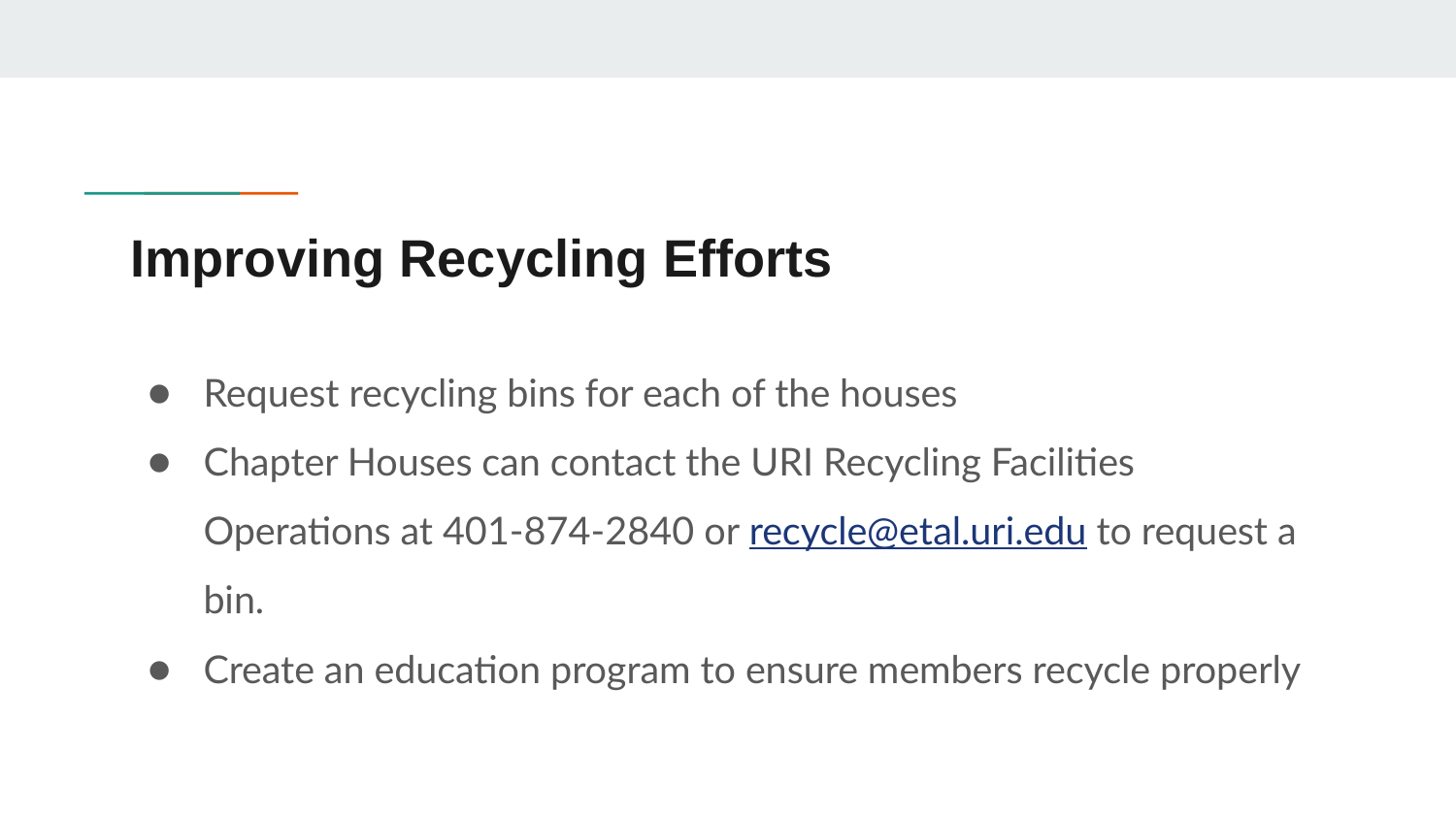

# Improving Recycling Efforts
Request recycling bins for each of the houses
Chapter Houses can contact the URI Recycling Facilities Operations at 401-874-2840 or recycle@etal.uri.edu to request a bin.
Create an education program to ensure members recycle properly